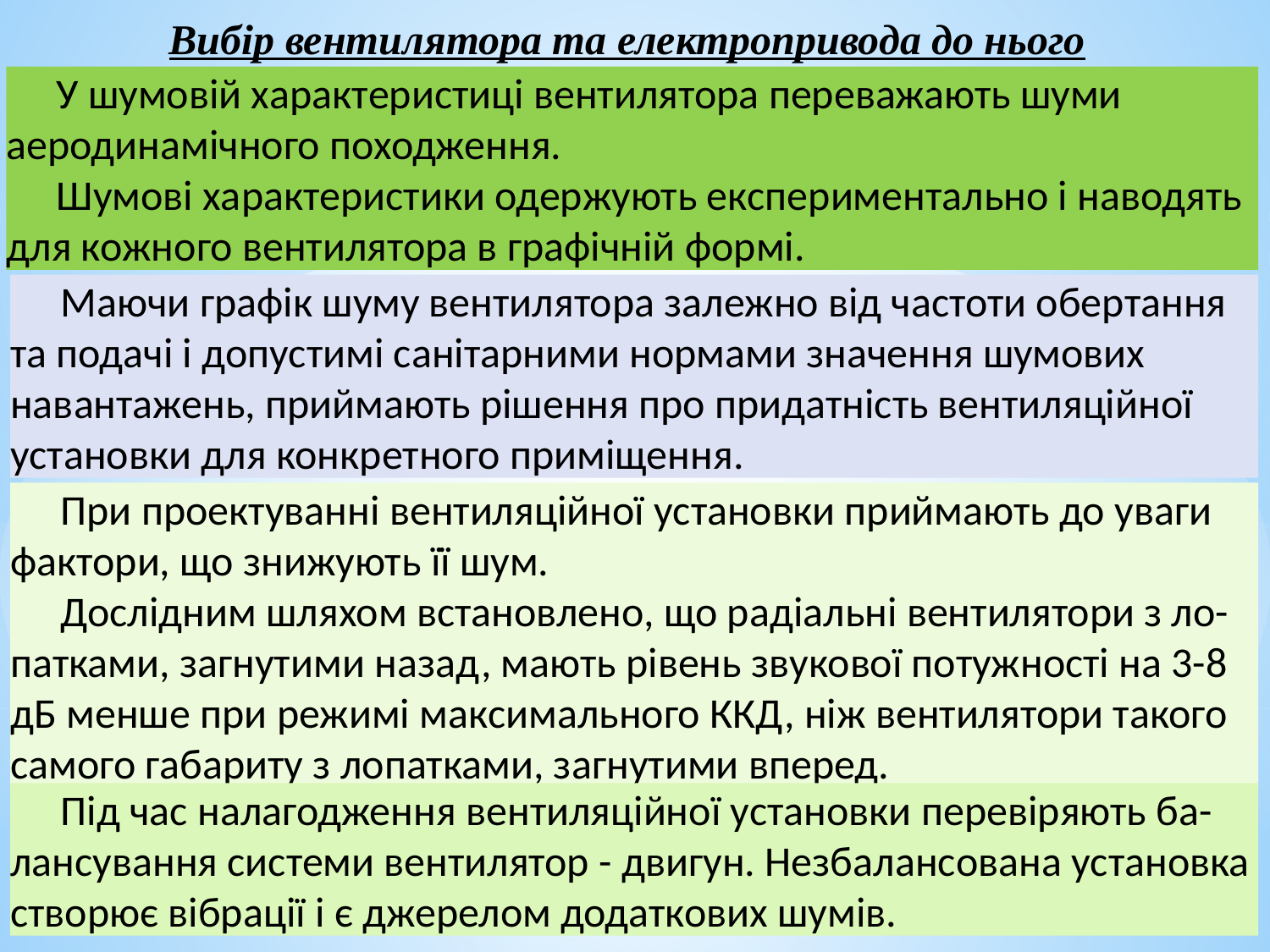

Вибір вентилятора та електропривода до нього
У шумовій характеристиці вентилятора переважають шуми аеродинамічного походження.
Шумові характеристики одержують експериментально і наводять для кожного вентилятора в графічній формі.
Маючи графік шуму вентилятора залежно від частоти обертання та подачі і допустимі санітарними нормами значення шумових навантажень, приймають рішення про придатність вентиляційної установки для конкретного приміщення.
При проектуванні вентиляційної установки приймають до уваги фактори, що знижують її шум.
Дослідним шляхом встановлено, що радіальні вентилятори з ло-патками, загнутими назад, мають рівень звукової потужності на 3-8 дБ менше при режимі максимального ККД, ніж вентилятори такого самого габариту з лопатками, загнутими вперед.
Під час налагодження вентиляційної установки перевіряють ба-лансування системи вентилятор - двигун. Незбалансована установка створює вібрації і є джерелом додаткових шумів.